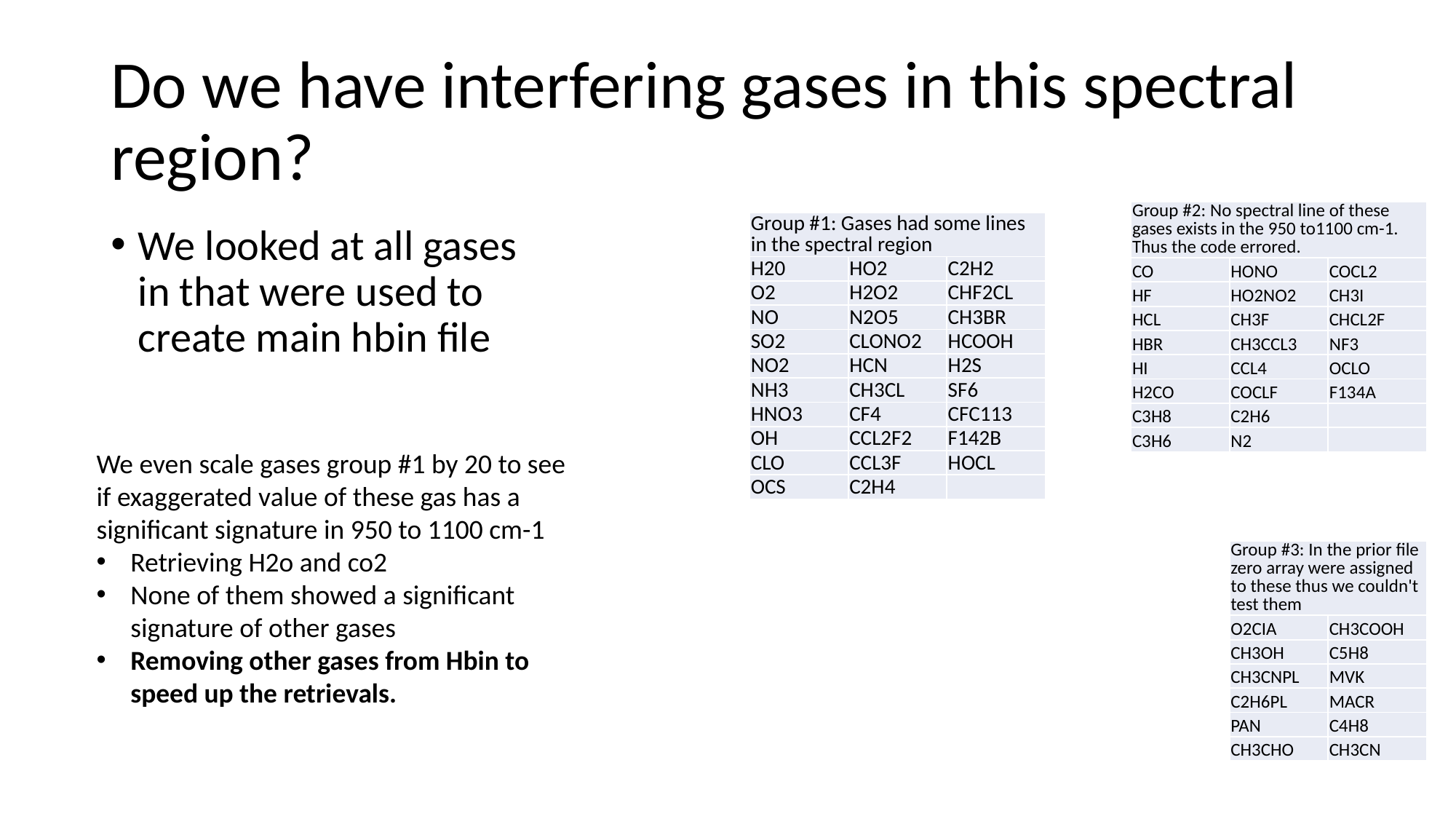

# Do we have interfering gases in this spectral region?
| Group #2: No spectral line of these gases exists in the 950 to1100 cm-1. Thus the code errored. |  |  |
| --- | --- | --- |
| CO | HONO | COCL2 |
| HF | HO2NO2 | CH3I |
| HCL | CH3F | CHCL2F |
| HBR | CH3CCL3 | NF3 |
| HI | CCL4 | OCLO |
| H2CO | COCLF | F134A |
| C3H8 | C2H6 |  |
| C3H6 | N2 |  |
| Group #1: Gases had some lines in the spectral region |  |  |
| --- | --- | --- |
| H20 | HO2 | C2H2 |
| O2 | H2O2 | CHF2CL |
| NO | N2O5 | CH3BR |
| SO2 | CLONO2 | HCOOH |
| NO2 | HCN | H2S |
| NH3 | CH3CL | SF6 |
| HNO3 | CF4 | CFC113 |
| OH | CCL2F2 | F142B |
| CLO | CCL3F | HOCL |
| OCS | C2H4 |  |
We looked at all gases in that were used to create main hbin file
We even scale gases group #1 by 20 to see if exaggerated value of these gas has a significant signature in 950 to 1100 cm-1
Retrieving H2o and co2
None of them showed a significant signature of other gases
Removing other gases from Hbin to speed up the retrievals.

| Group #3: In the prior file zero array were assigned to these thus we couldn't test them |  |
| --- | --- |
| O2CIA | CH3COOH |
| CH3OH | C5H8 |
| CH3CNPL | MVK |
| C2H6PL | MACR |
| PAN | C4H8 |
| CH3CHO | CH3CN |